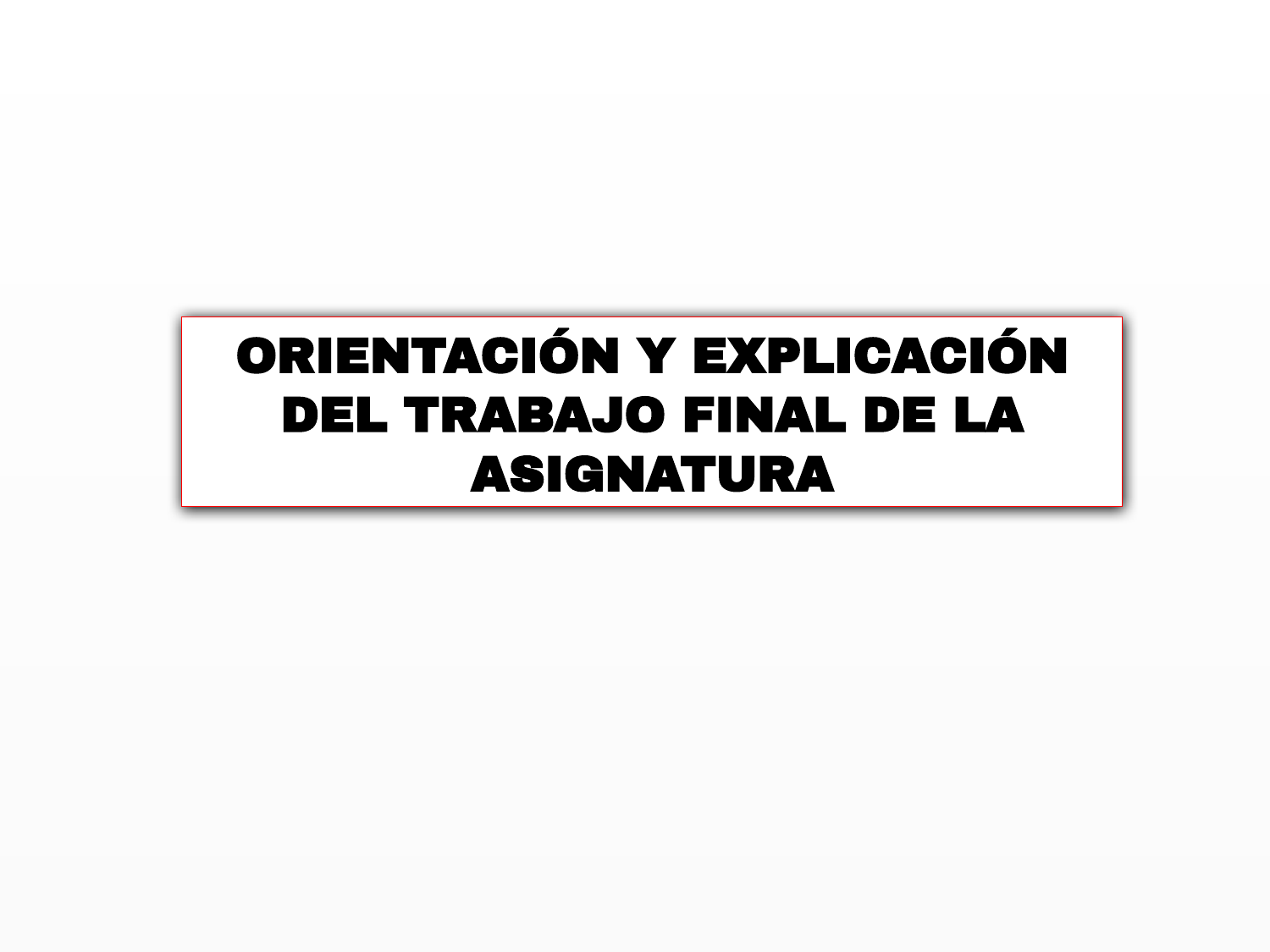

ORIENTACIÓN Y EXPLICACIÓN DEL TRABAJO FINAL DE LA ASIGNATURA